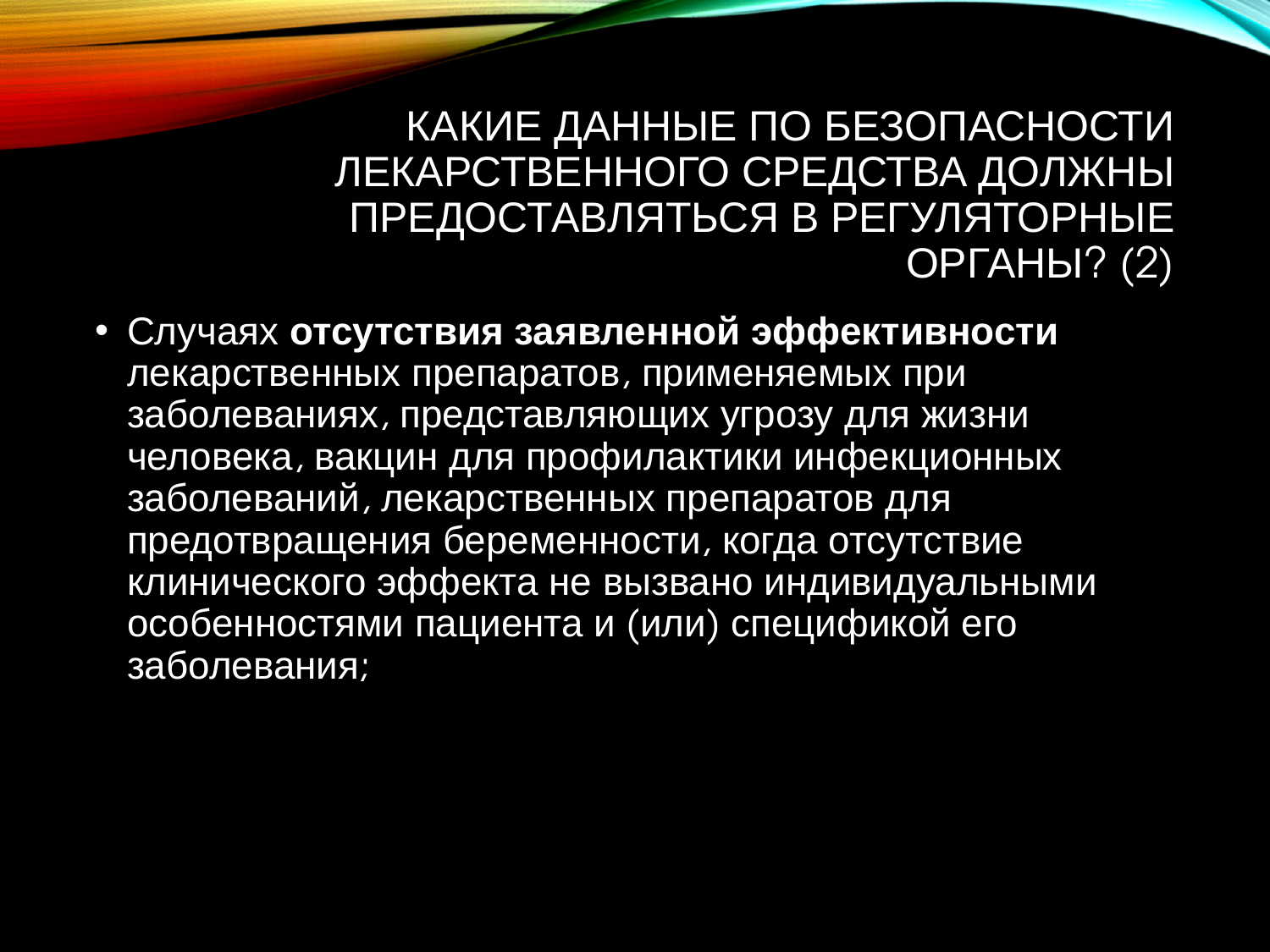

# Какие данные по безопасности лекарственного средства должны предоставляться в регуляторные органы? (2)
Случаях отсутствия заявленной эффективности лекарственных препаратов, применяемых при заболеваниях, представляющих угрозу для жизни человека, вакцин для профилактики инфекционных заболеваний, лекарственных препаратов для предотвращения беременности, когда отсутствие клинического эффекта не вызвано индивидуальными особенностями пациента и (или) спецификой его заболевания;